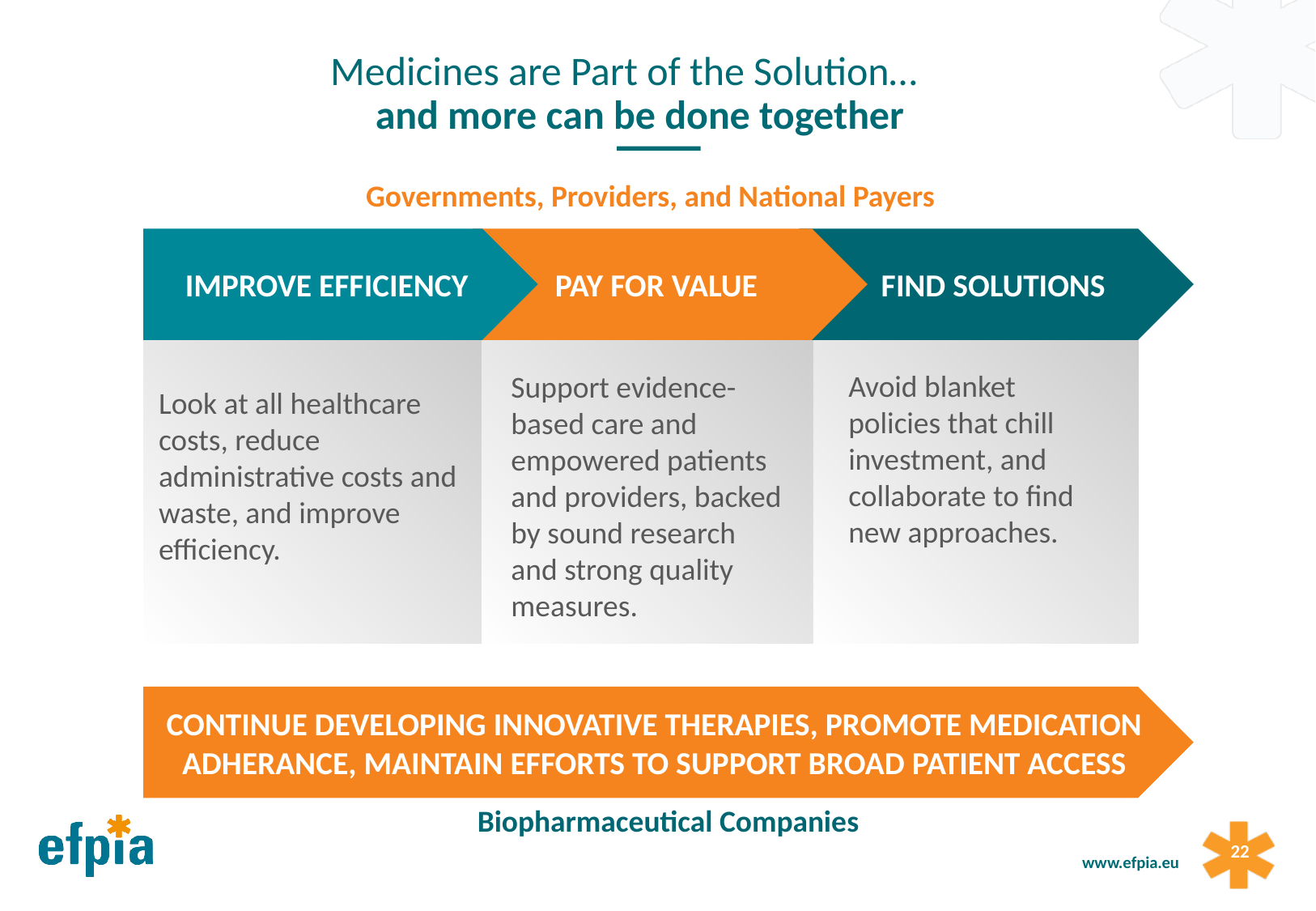

Medicines are Part of the Solution…
and more can be done together
Governments, Providers, and National Payers
IMPROVE EFFICIENCY
PAY FOR VALUE
   FIND SOLUTIONS

Support evidence-based care and empowered patients and providers, backed by sound research and strong quality measures.
Avoid blanket policies that chill investment, and collaborate to find new approaches.
Look at all healthcare costs, reduce administrative costs and waste, and improve efficiency.
CONTINUE DEVELOPING INNOVATIVE THERAPIES, PROMOTE MEDICATION ADHERANCE, MAINTAIN EFFORTS TO SUPPORT BROAD PATIENT ACCESS
Biopharmaceutical Companies